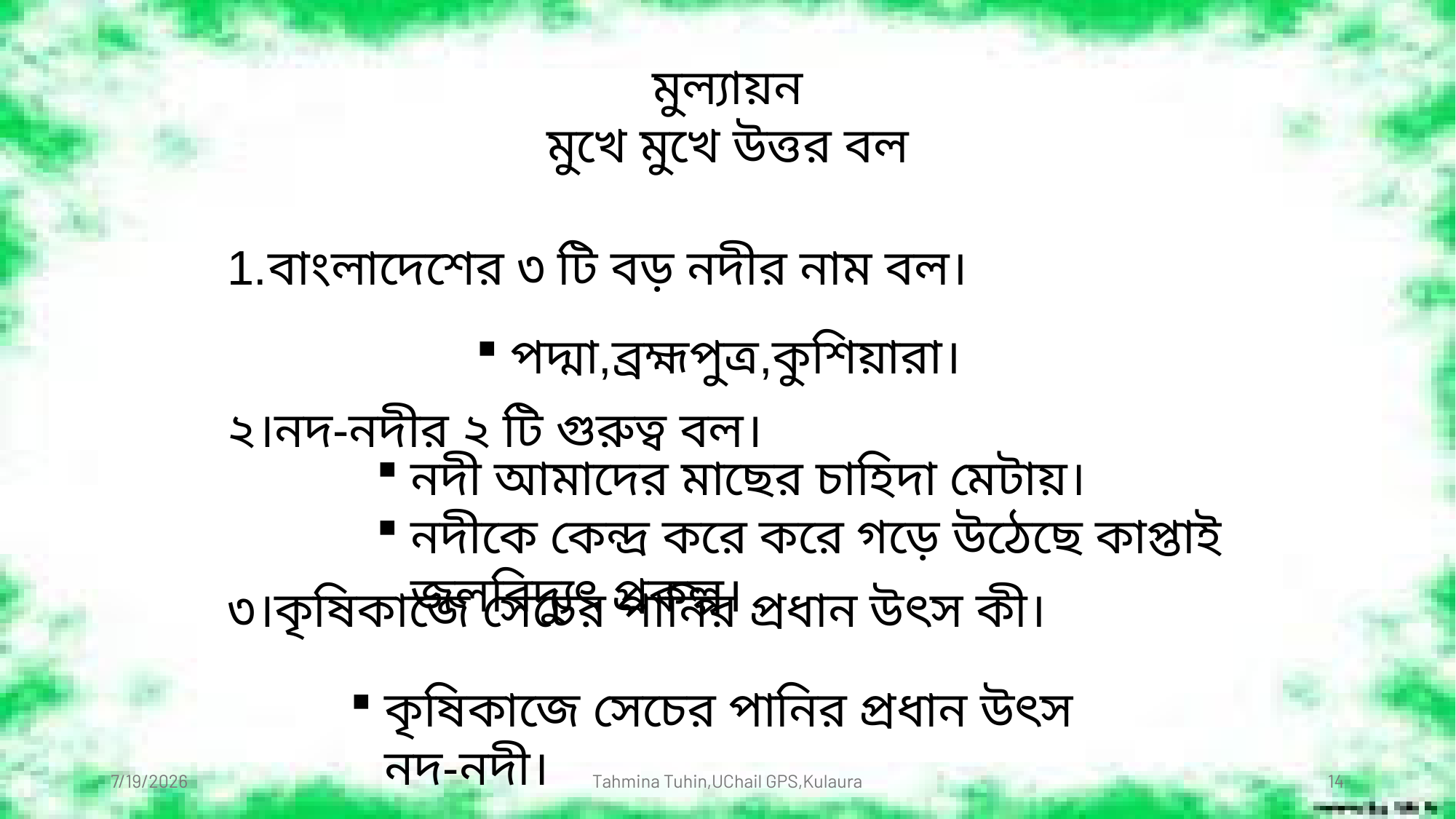

মুল্যায়ন
মুখে মুখে উত্তর বল
বাংলাদেশের ৩ টি বড় নদীর নাম বল।
পদ্মা,ব্রহ্মপুত্র,কুশিয়ারা।
২।নদ-নদীর ২ টি গুরুত্ব বল।
নদী আমাদের মাছের চাহিদা মেটায়।
নদীকে কেন্দ্র করে করে গড়ে উঠেছে কাপ্তাই জলবিদ্যুৎ প্রকল্প।
৩।কৃষিকাজে সেচের পানির প্রধান উৎস কী।
কৃষিকাজে সেচের পানির প্রধান উৎস নদ-নদী।
7/19/2026
Tahmina Tuhin,UChail GPS,Kulaura
14